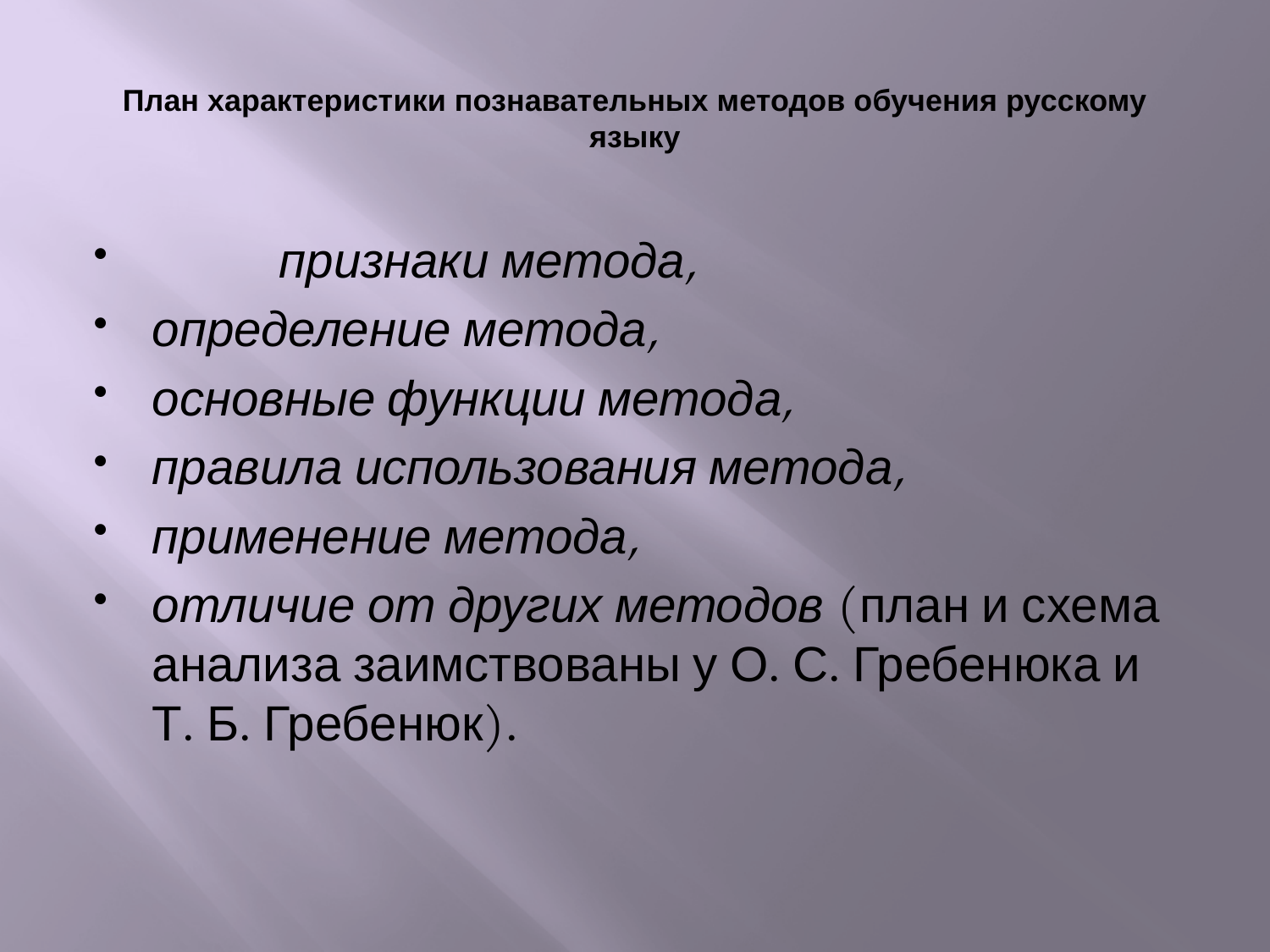

# План характеристики познавательных методов обучения русскому языку
	признаки метода,
определение метода,
основные функции метода,
правила использования метода,
применение метода,
отличие от других методов (план и схема анализа заимствованы у О. С. Гребенюка и Т. Б. Гребенюк).